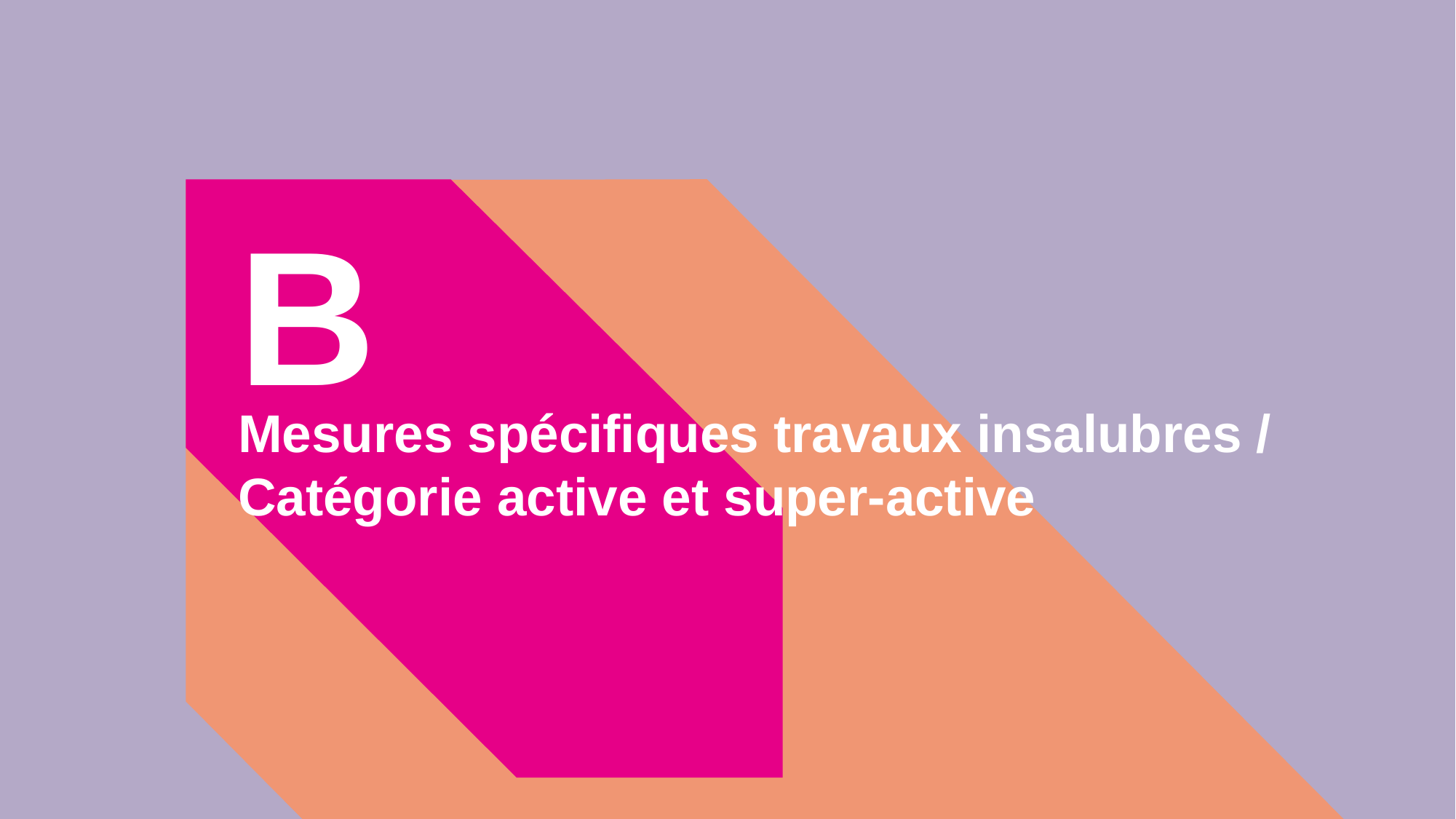

# B
Mesures spécifiques travaux insalubres / Catégorie active et super-active